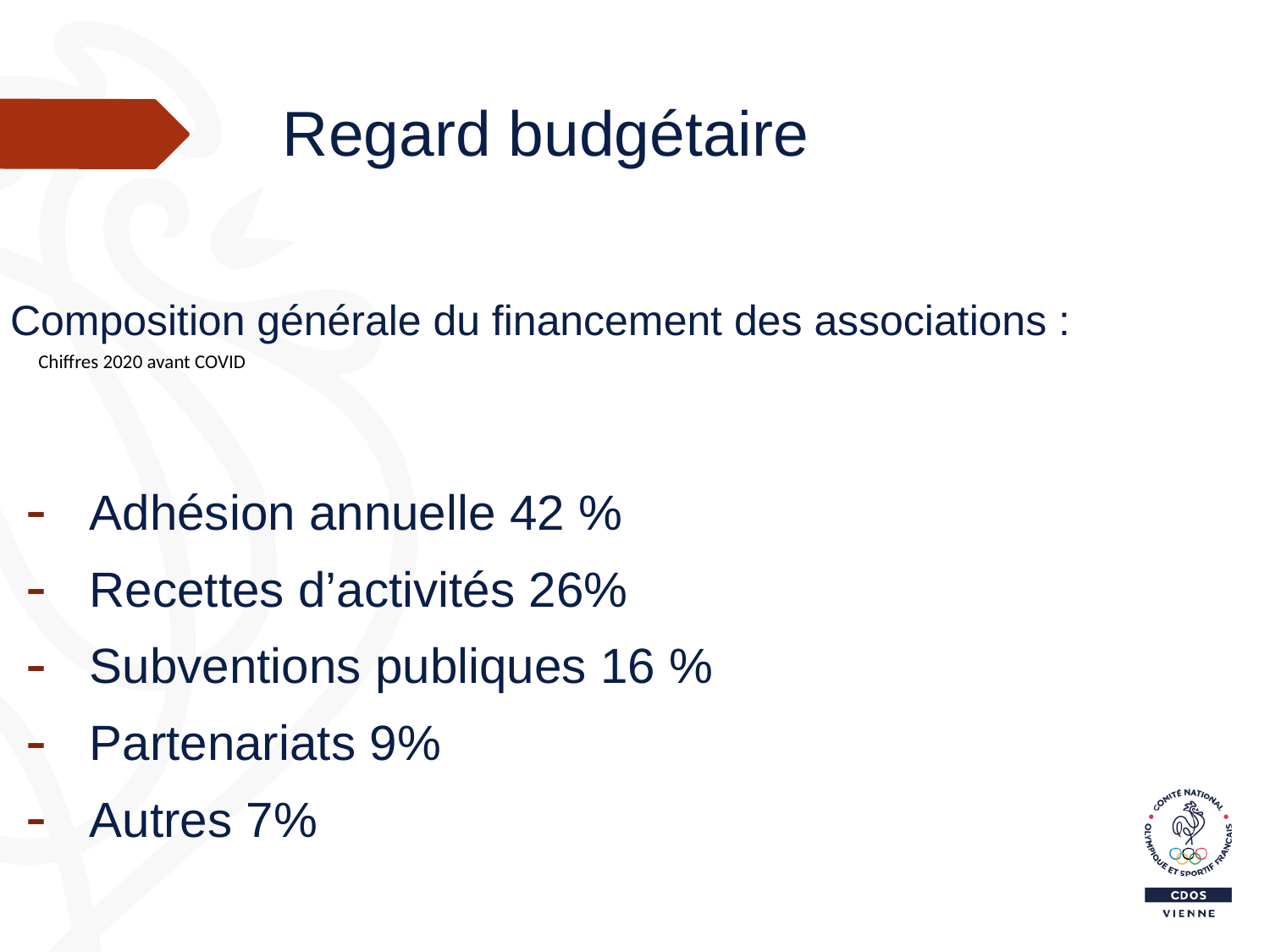

# Regard budgétaire
Composition générale du financement des associations :

Adhésion annuelle 42 %
Recettes d’activités 26%
Subventions publiques 16 %
Partenariats 9%
Autres 7%

Chiffres 2020 avant COVID